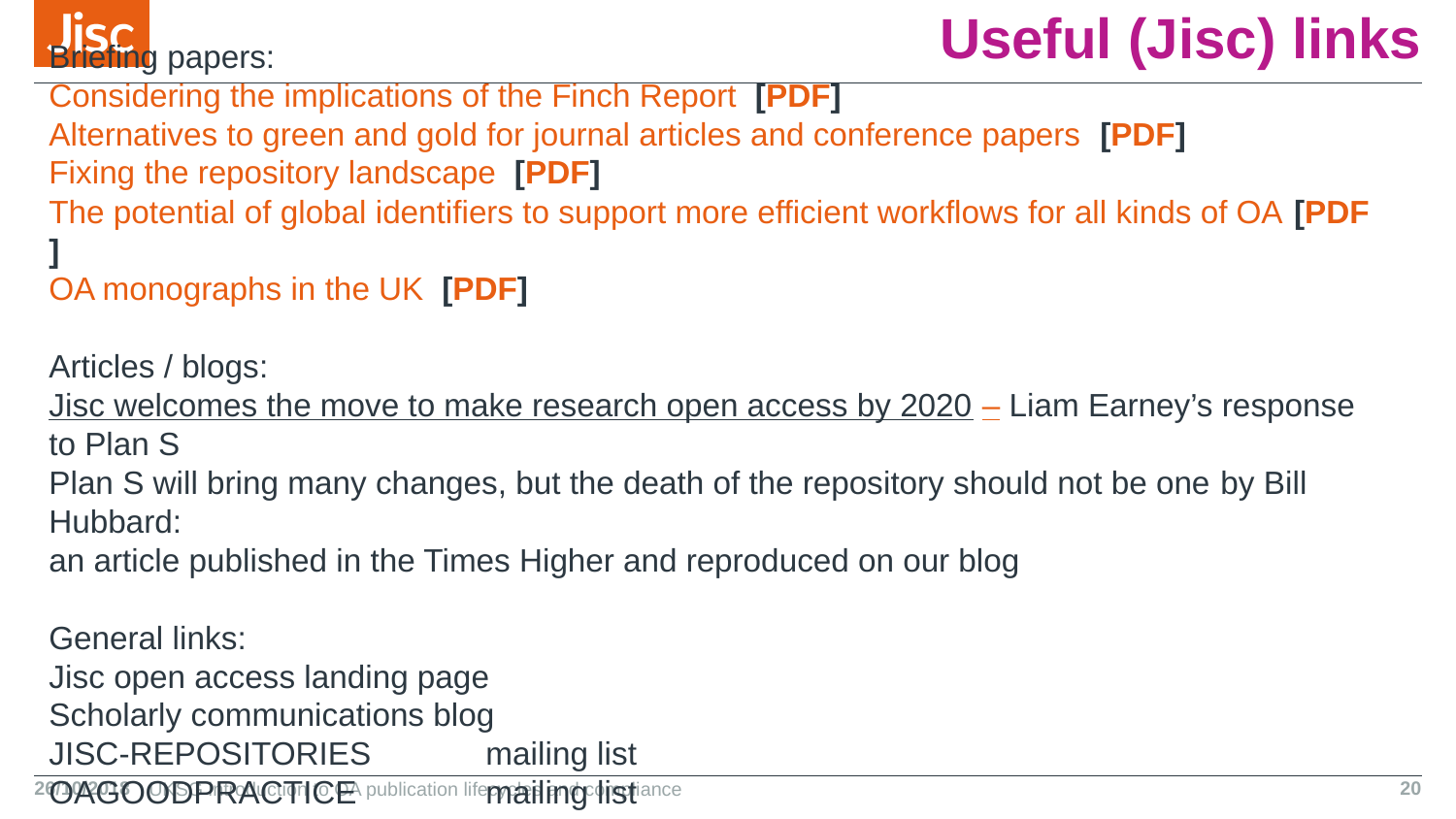

# Useful (Jisc) links
Briefing papers:
Considering the implications of the Finch Report  [PDF]
Alternatives to green and gold for journal articles and conference papers  [PDF]
Fixing the repository landscape  [PDF]
The potential of global identifiers to support more efficient workflows for all kinds of OA [PDF]
OA monographs in the UK  [PDF]

Articles / blogs:
Jisc welcomes the move to make research open access by 2020 – Liam Earney’s response to Plan S
Plan S will bring many changes, but the death of the repository should not be one by Bill Hubbard:
an article published in the Times Higher and reproduced on our blog

General links:
Jisc open access landing page
Scholarly communications blog
JISC-REPOSITORIES 	mailing list
OAGOODPRACTICE 	mailing list
26/10/2018
20
UKSG introduction to OA publication lifecycles and compliance